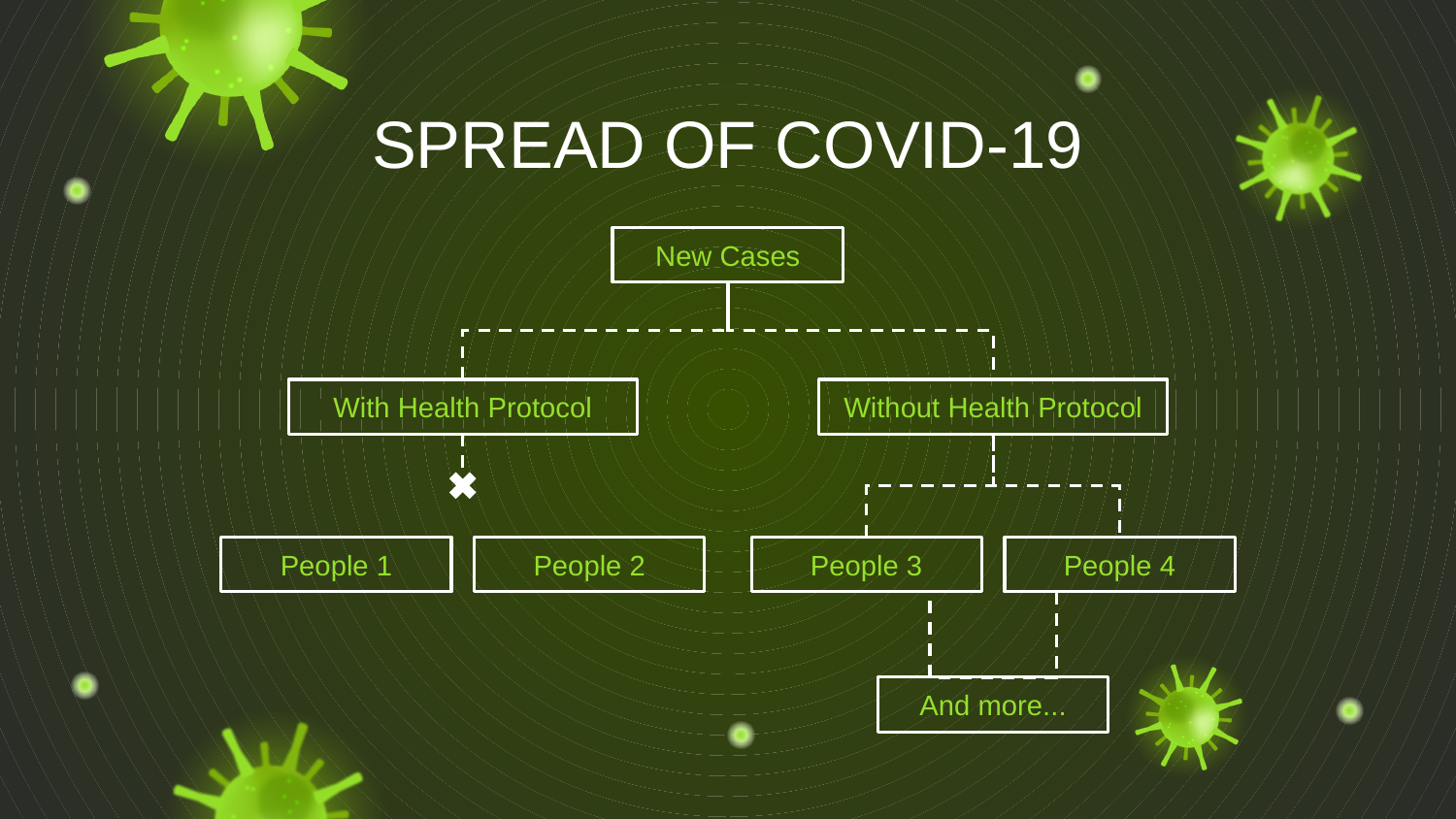

# SPREAD OF COVID-19
New Cases
With Health Protocol
Without Health Protocol

People 1
People 2
People 3
People 4
And more...